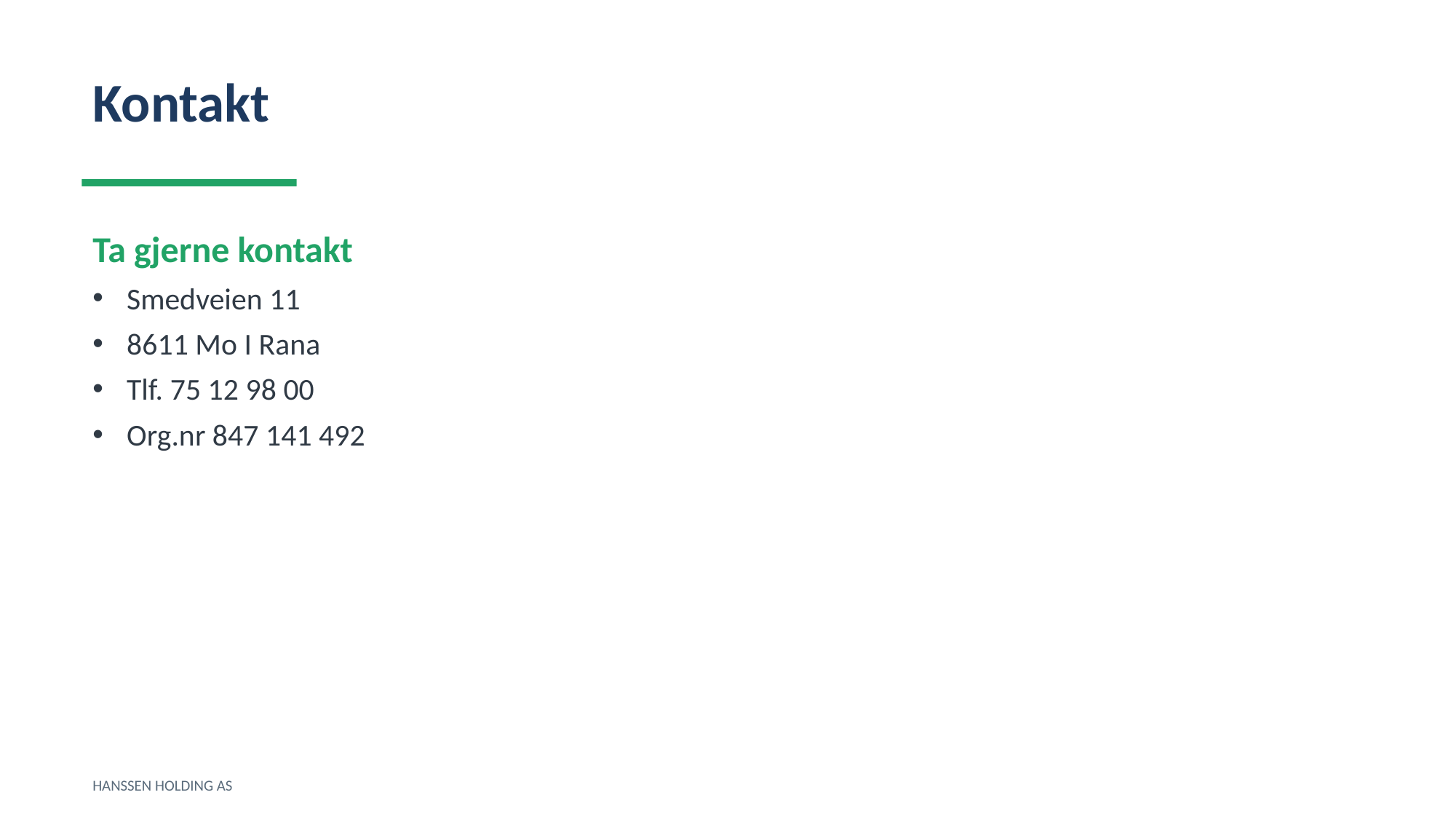

Kontakt

Ta gjerne kontakt
Smedveien 11
8611 Mo I Rana
Tlf. 75 12 98 00
Org.nr 847 141 492
HANSSEN HOLDING AS